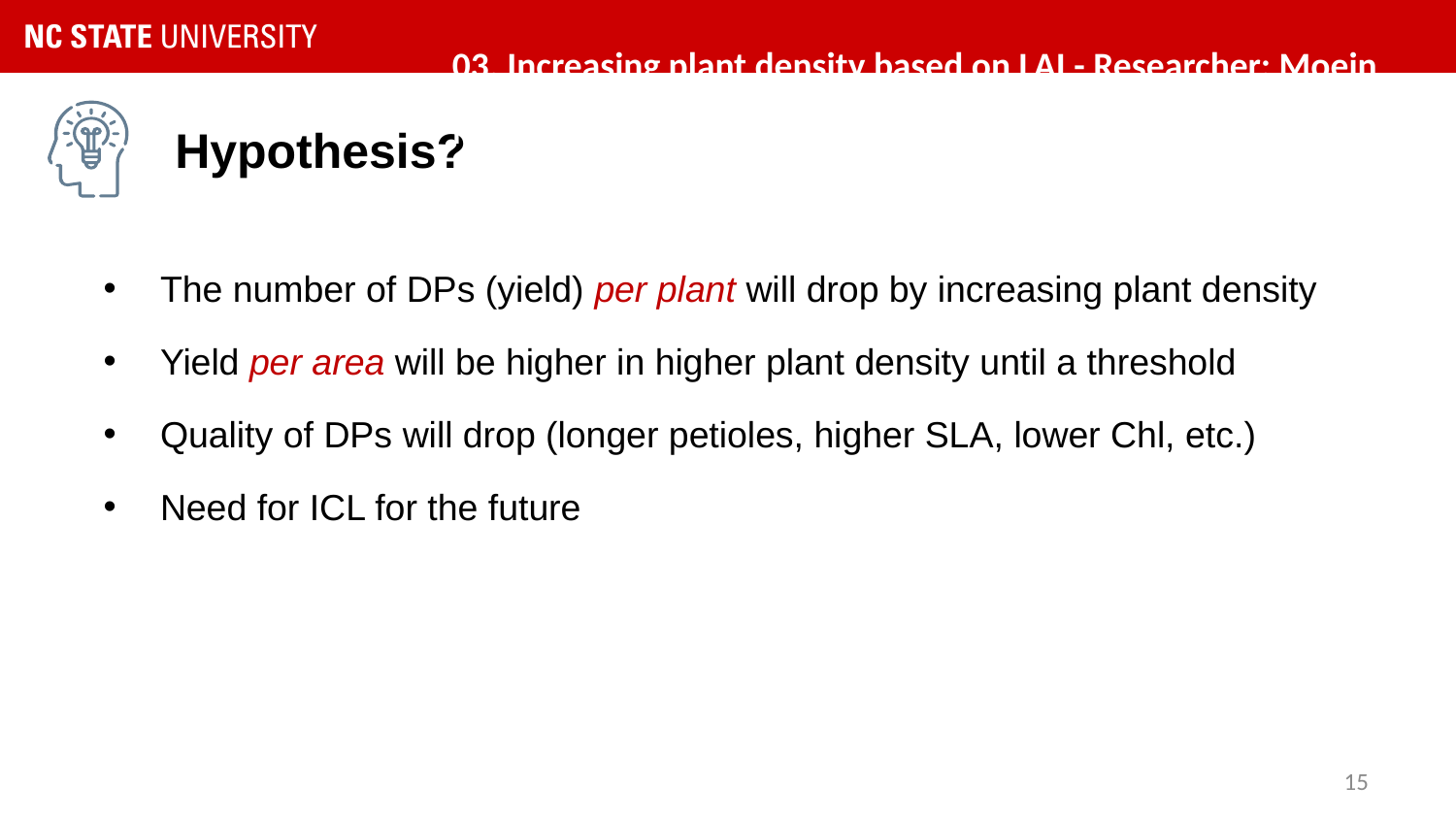

03. Increasing plant density based on LAI - Researcher: Moein Moosavi
# Hypothesis?

The number of DPs (yield) per plant will drop by increasing plant density
Yield per area will be higher in higher plant density until a threshold
Quality of DPs will drop (longer petioles, higher SLA, lower Chl, etc.)
Need for ICL for the future

15